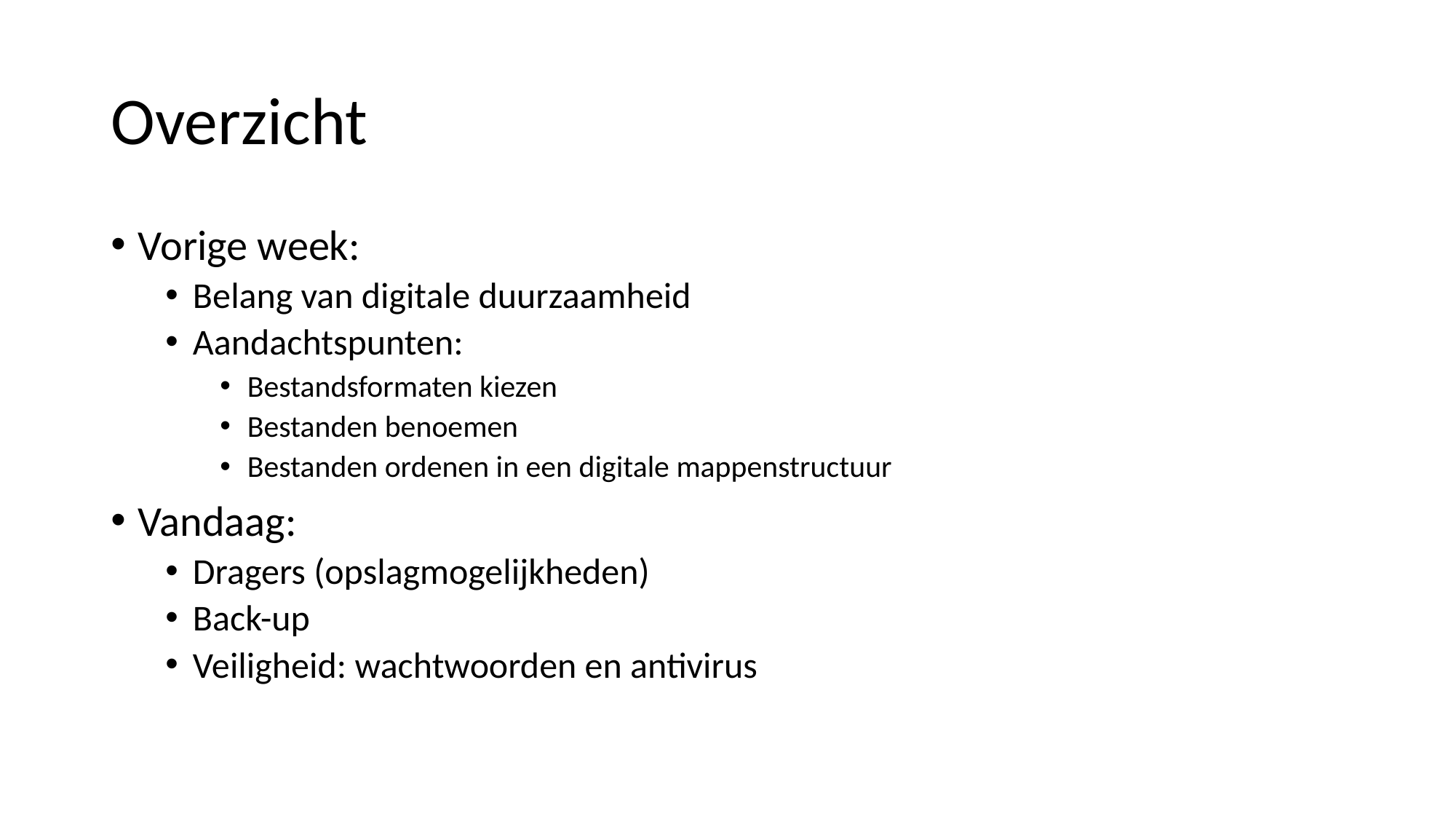

# Overzicht
Vorige week:
Belang van digitale duurzaamheid
Aandachtspunten:
Bestandsformaten kiezen
Bestanden benoemen
Bestanden ordenen in een digitale mappenstructuur
Vandaag:
Dragers (opslagmogelijkheden)
Back-up
Veiligheid: wachtwoorden en antivirus